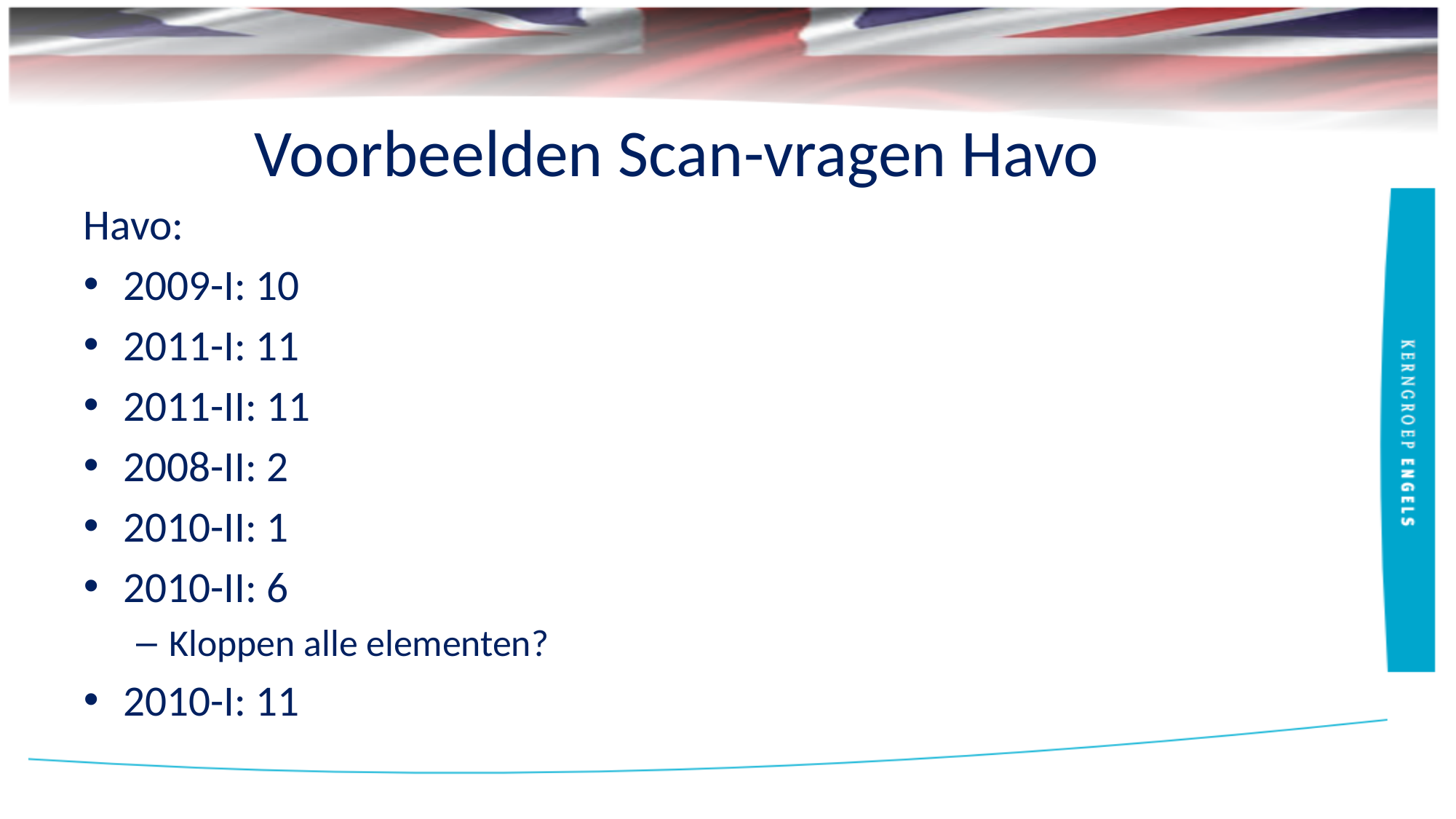

# Voorbeelden Scan-vragen Havo
Havo:
2009-I: 10
2011-I: 11
2011-II: 11
2008-II: 2
2010-II: 1
2010-II: 6
Kloppen alle elementen?
2010-I: 11